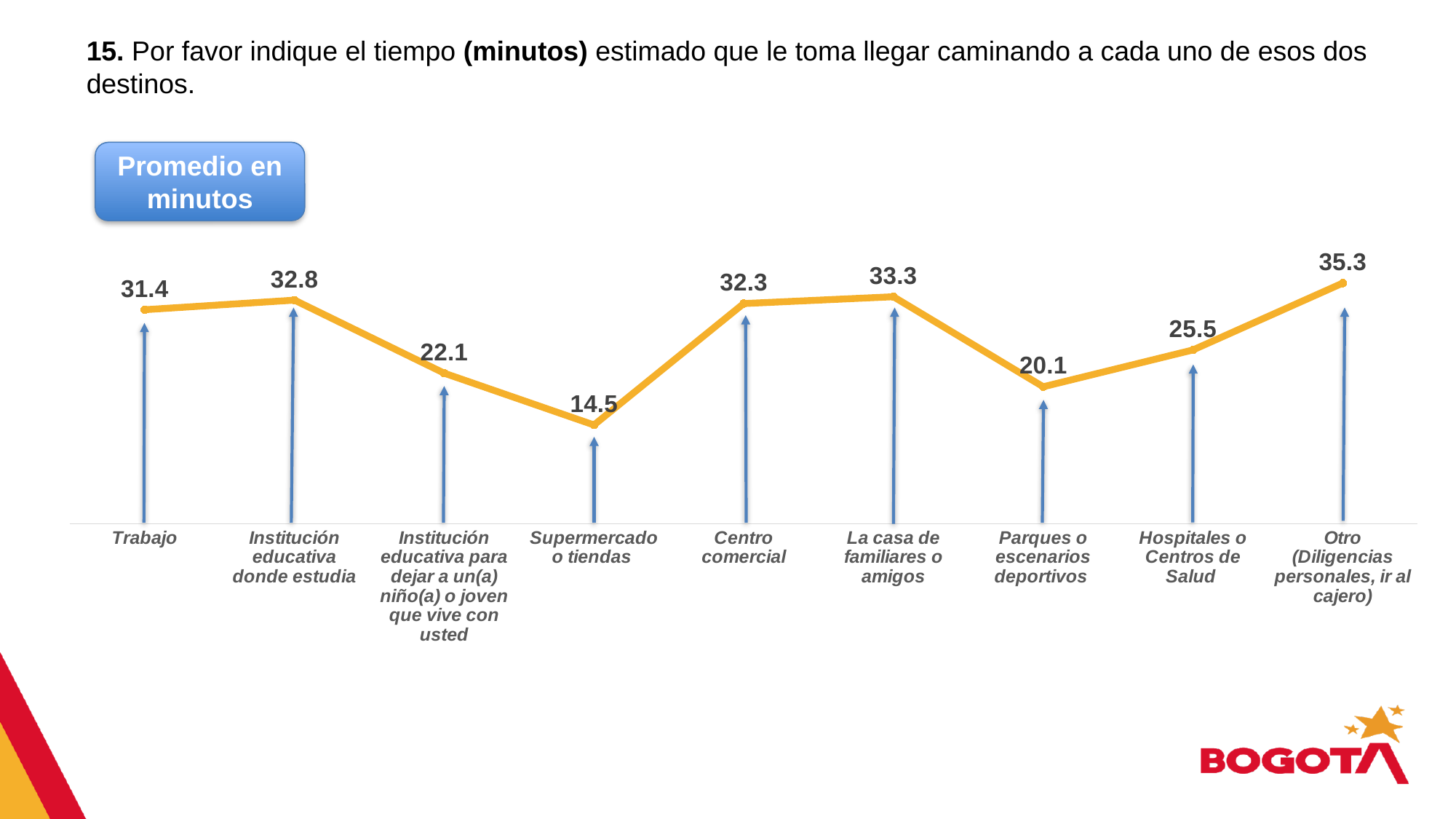

15. Por favor indique el tiempo (minutos) estimado que le toma llegar caminando a cada uno de esos dos destinos.

### Chart

| Category | Serie 1 |
|---|---|
| Trabajo | 31.4 |
| Institución educativa donde estudia | 32.8 |
| Institución educativa para dejar a un(a) niño(a) o joven que vive con usted | 22.1 |
| Supermercado o tiendas  | 14.5 |
| Centro comercial | 32.3 |
| La casa de familiares o amigos | 33.3 |
| Parques o escenarios deportivos  | 20.1 |
| Hospitales o Centros de Salud  | 25.5 |
| Otro (Diligencias personales, ir al cajero) | 35.3 |
Promedio en minutos